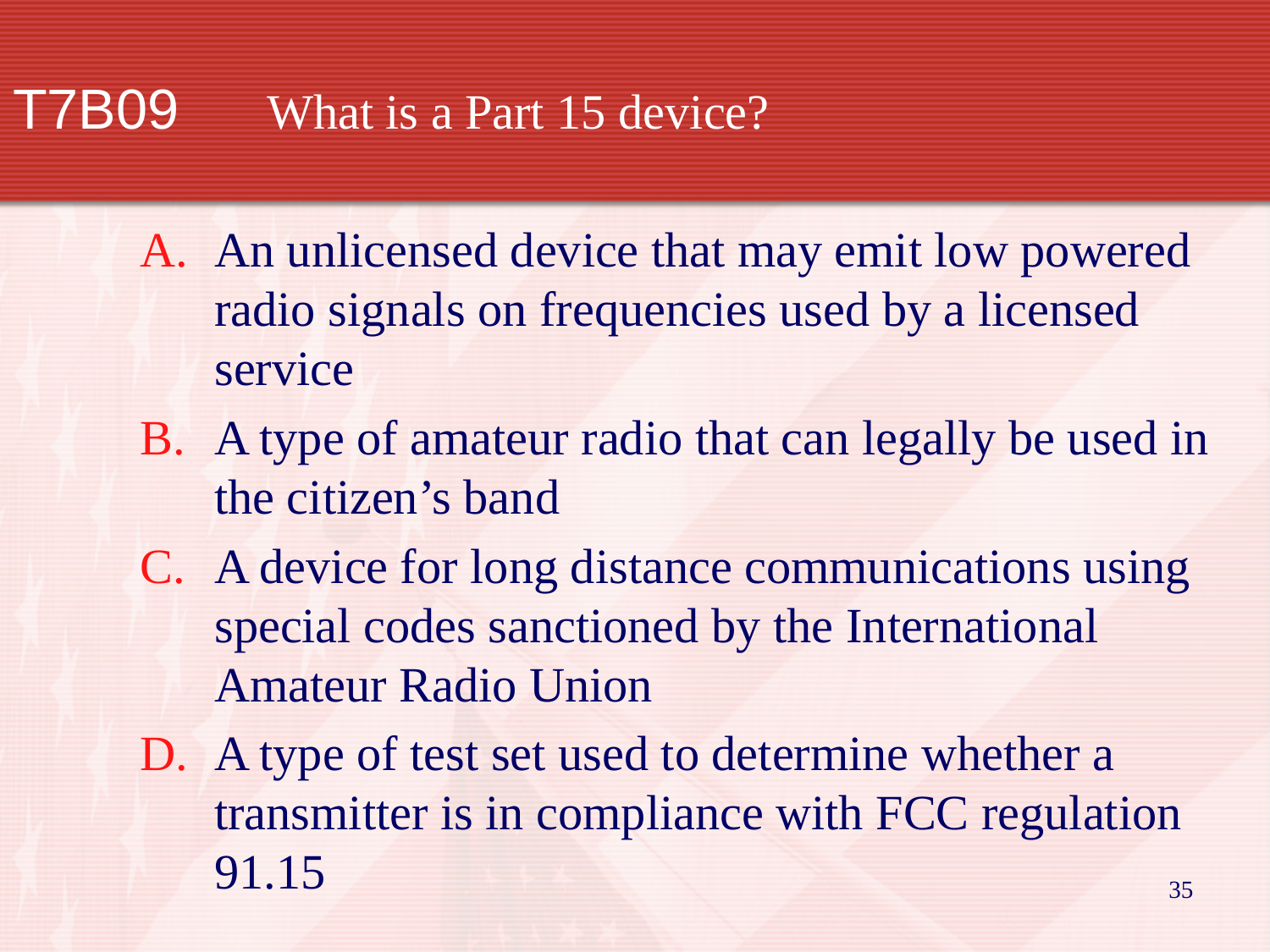

# T7B09		What is a Part 15 device?
An unlicensed device that may emit low powered radio signals on frequencies used by a licensed service
A type of amateur radio that can legally be used in the citizen’s band
A device for long distance communications using special codes sanctioned by the International Amateur Radio Union
A type of test set used to determine whether a transmitter is in compliance with FCC regulation 91.15
35